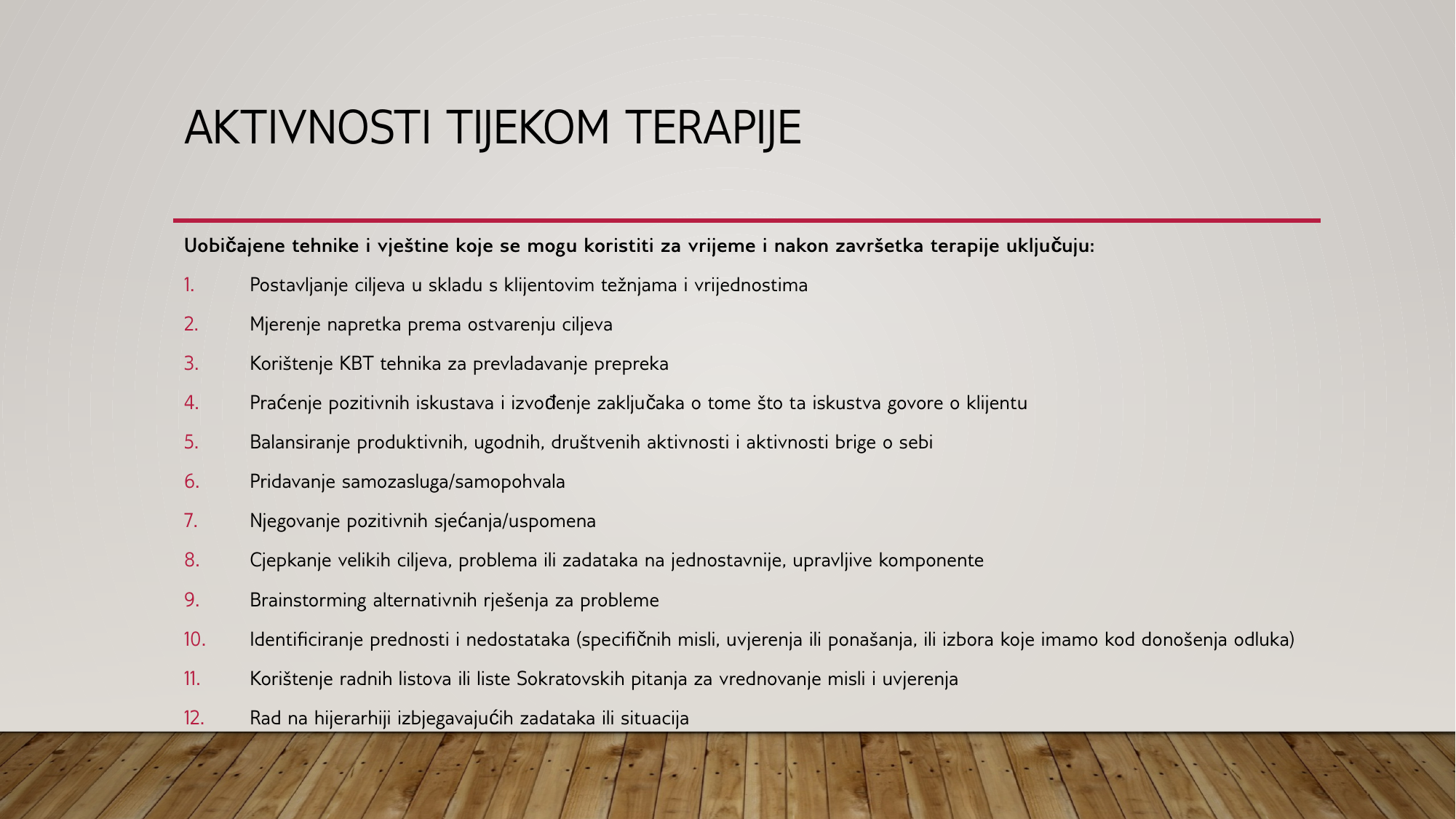

# AKTIVNOSTI TIJEKOM TERAPIJE
Uobičajene tehnike i vještine koje se mogu koristiti za vrijeme i nakon završetka terapije uključuju:
Postavljanje ciljeva u skladu s klijentovim težnjama i vrijednostima
Mjerenje napretka prema ostvarenju ciljeva
Korištenje KBT tehnika za prevladavanje prepreka
Praćenje pozitivnih iskustava i izvođenje zaključaka o tome što ta iskustva govore o klijentu
Balansiranje produktivnih, ugodnih, društvenih aktivnosti i aktivnosti brige o sebi
Pridavanje samozasluga/samopohvala
Njegovanje pozitivnih sjećanja/uspomena
Cjepkanje velikih ciljeva, problema ili zadataka na jednostavnije, upravljive komponente
Brainstorming alternativnih rješenja za probleme
Identificiranje prednosti i nedostataka (specifičnih misli, uvjerenja ili ponašanja, ili izbora koje imamo kod donošenja odluka)
Korištenje radnih listova ili liste Sokratovskih pitanja za vrednovanje misli i uvjerenja
Rad na hijerarhiji izbjegavajućih zadataka ili situacija